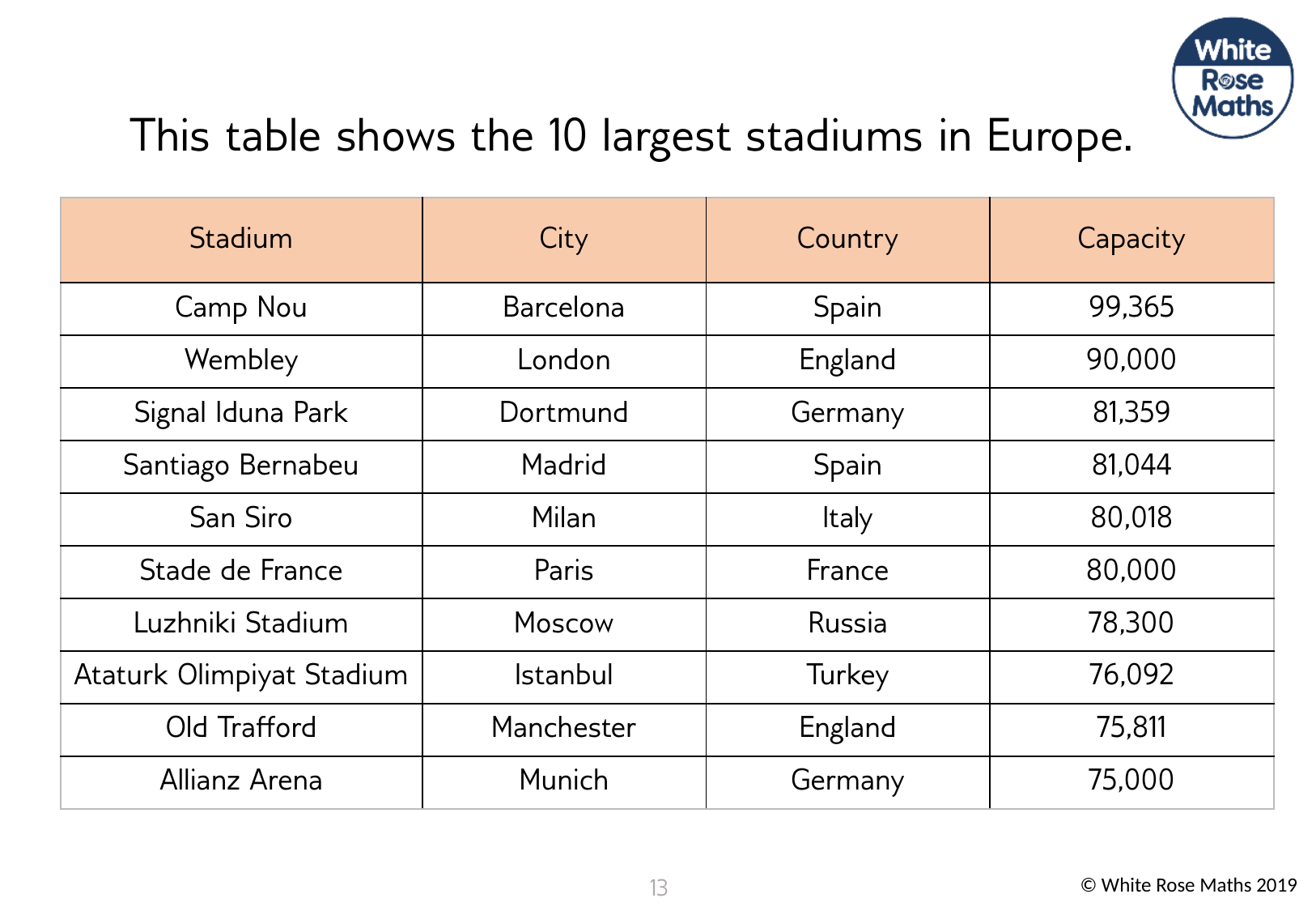

This table shows the 10 largest stadiums in Europe.

| Stadium | City | Country | Capacity |
| --- | --- | --- | --- |
| Camp Nou | Barcelona | Spain | 99,365 |
| Wembley | London | England | 90,000 |
| Signal Iduna Park | Dortmund | Germany | 81,359 |
| Santiago Bernabeu | Madrid | Spain | 81,044 |
| San Siro | Milan | Italy | 80,018 |
| Stade de France | Paris | France | 80,000 |
| Luzhniki Stadium | Moscow | Russia | 78,300 |
| Ataturk Olimpiyat Stadium | Istanbul | Turkey | 76,092 |
| Old Trafford | Manchester | England | 75,811 |
| Allianz Arena | Munich | Germany | 75,000 |
13